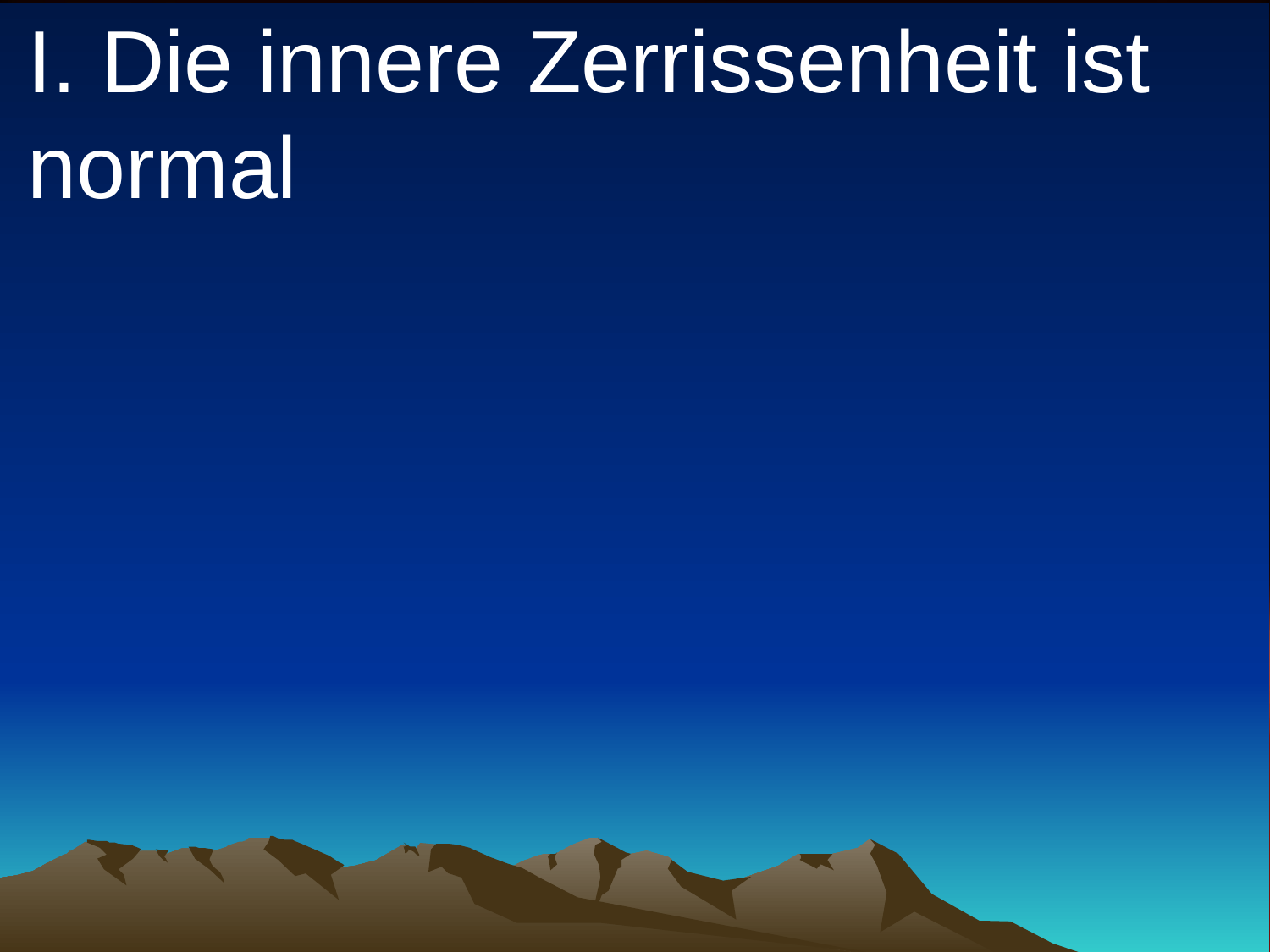

# I. Die innere Zerrissenheit ist normal